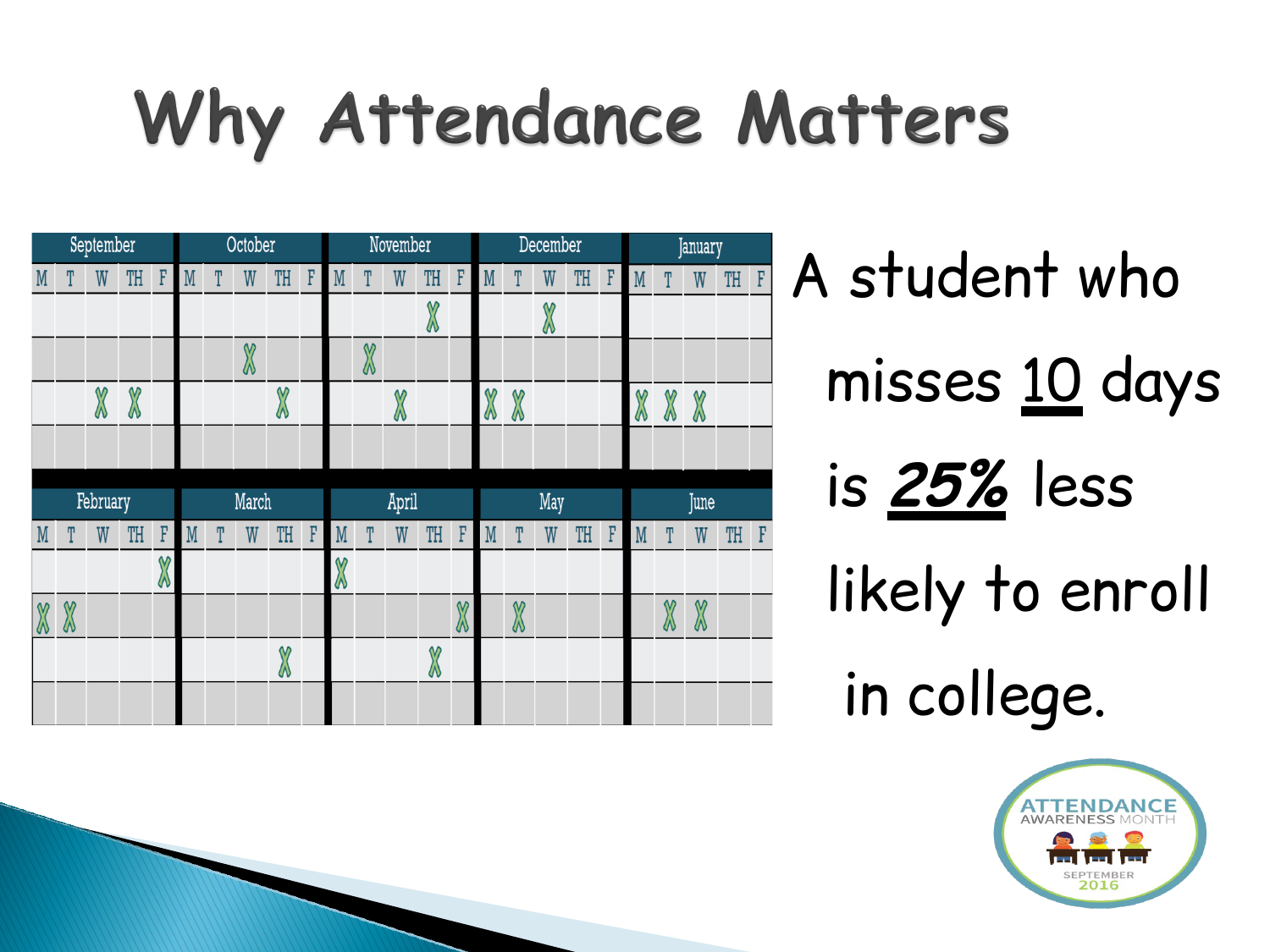

A student who  misses 10 days
is 25% less  likely to enroll  in college.